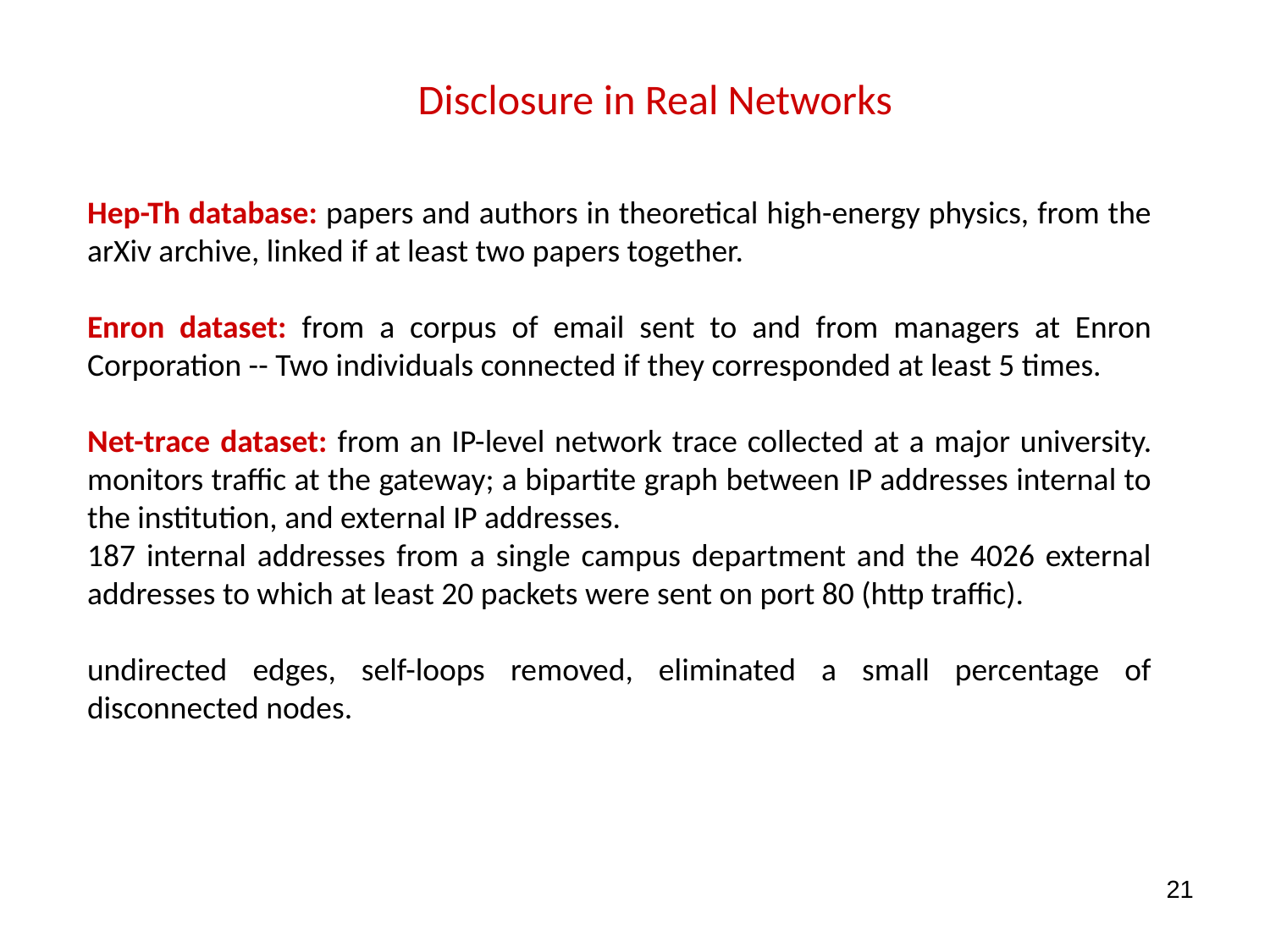

Disclosure in Real Networks
Hep-Th database: papers and authors in theoretical high-energy physics, from the arXiv archive, linked if at least two papers together.

Enron dataset: from a corpus of email sent to and from managers at Enron Corporation -- Two individuals connected if they corresponded at least 5 times.

Net-trace dataset: from an IP-level network trace collected at a major university. monitors traffic at the gateway; a bipartite graph between IP addresses internal to the institution, and external IP addresses.
187 internal addresses from a single campus department and the 4026 external addresses to which at least 20 packets were sent on port 80 (http traffic).

undirected edges, self-loops removed, eliminated a small percentage of disconnected nodes.
21